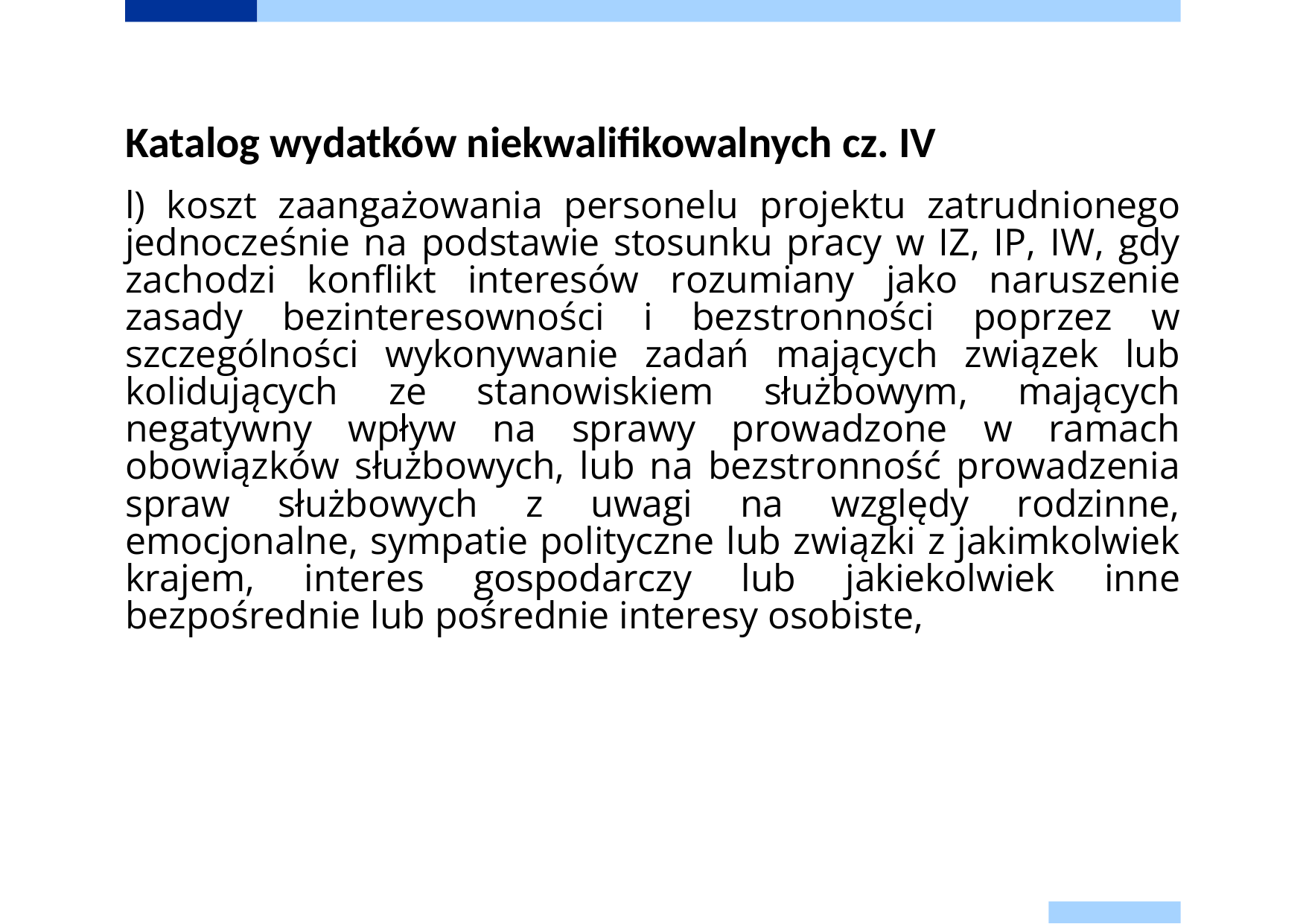

# Katalog wydatków niekwalifikowalnych cz. IV
l) koszt zaangażowania personelu projektu zatrudnionego jednocześnie na podstawie stosunku pracy w IZ, IP, IW, gdy zachodzi konflikt interesów rozumiany jako naruszenie zasady bezinteresowności i bezstronności poprzez w szczególności wykonywanie zadań mających związek lub kolidujących ze stanowiskiem służbowym, mających negatywny wpływ na sprawy prowadzone w ramach obowiązków służbowych, lub na bezstronność prowadzenia spraw służbowych z uwagi na względy rodzinne, emocjonalne, sympatie polityczne lub związki z jakimkolwiek krajem, interes gospodarczy lub jakiekolwiek inne bezpośrednie lub pośrednie interesy osobiste,